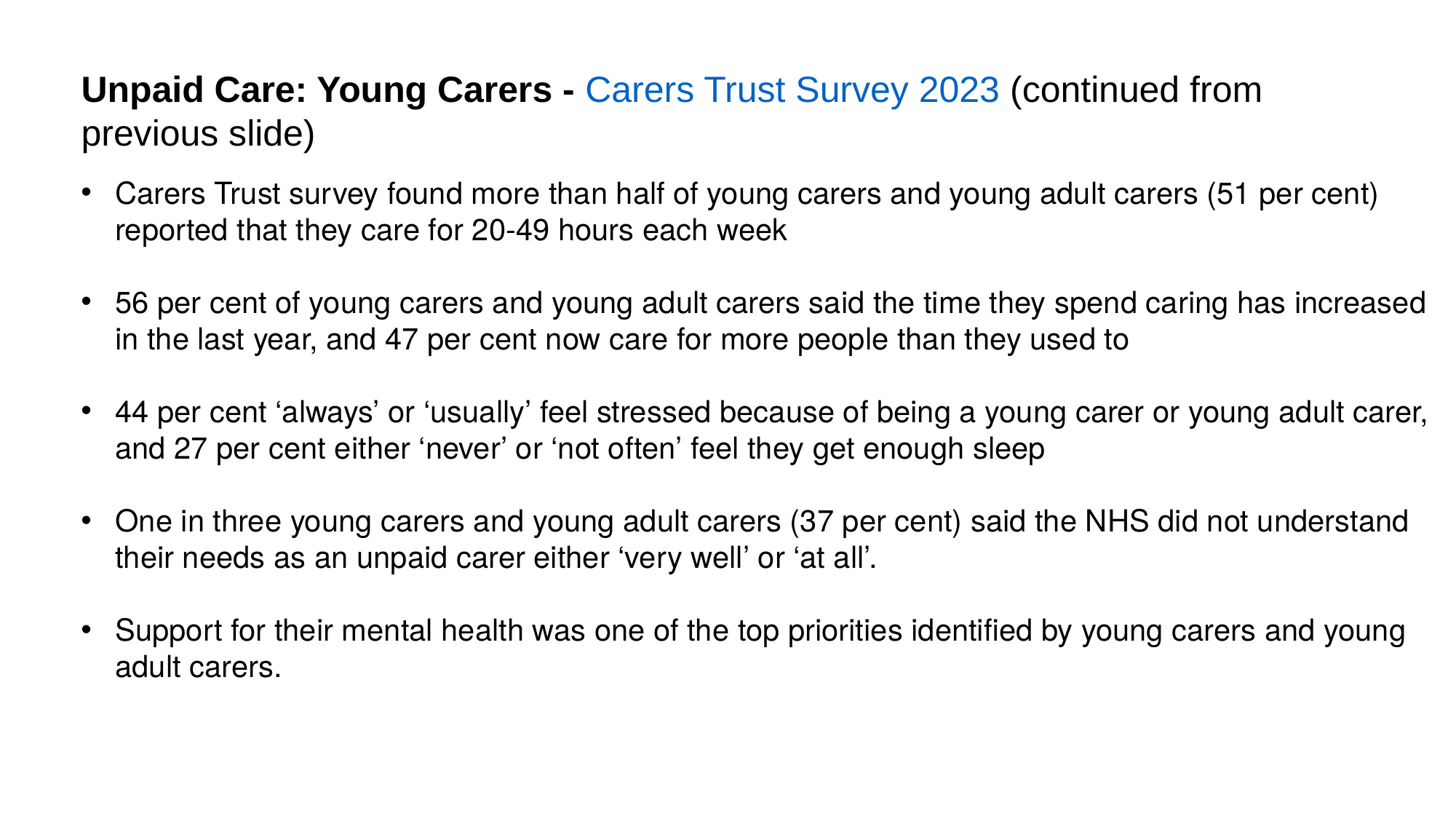

Unpaid Care: Young Carers - Carers Trust Survey 2023 (continued from previous slide)
Carers Trust survey found more than half of young carers and young adult carers (51 per cent) reported that they care for 20-49 hours each week

56 per cent of young carers and young adult carers said the time they spend caring has increased in the last year, and 47 per cent now care for more people than they used to

44 per cent ‘always’ or ‘usually’ feel stressed because of being a young carer or young adult carer, and 27 per cent either ‘never’ or ‘not often’ feel they get enough sleep

One in three young carers and young adult carers (37 per cent) said the NHS did not understand their needs as an unpaid carer either ‘very well’ or ‘at all’.

Support for their mental health was one of the top priorities identified by young carers and young adult carers.ng carer’s experience of hospital discharge - James' Story - YouTube